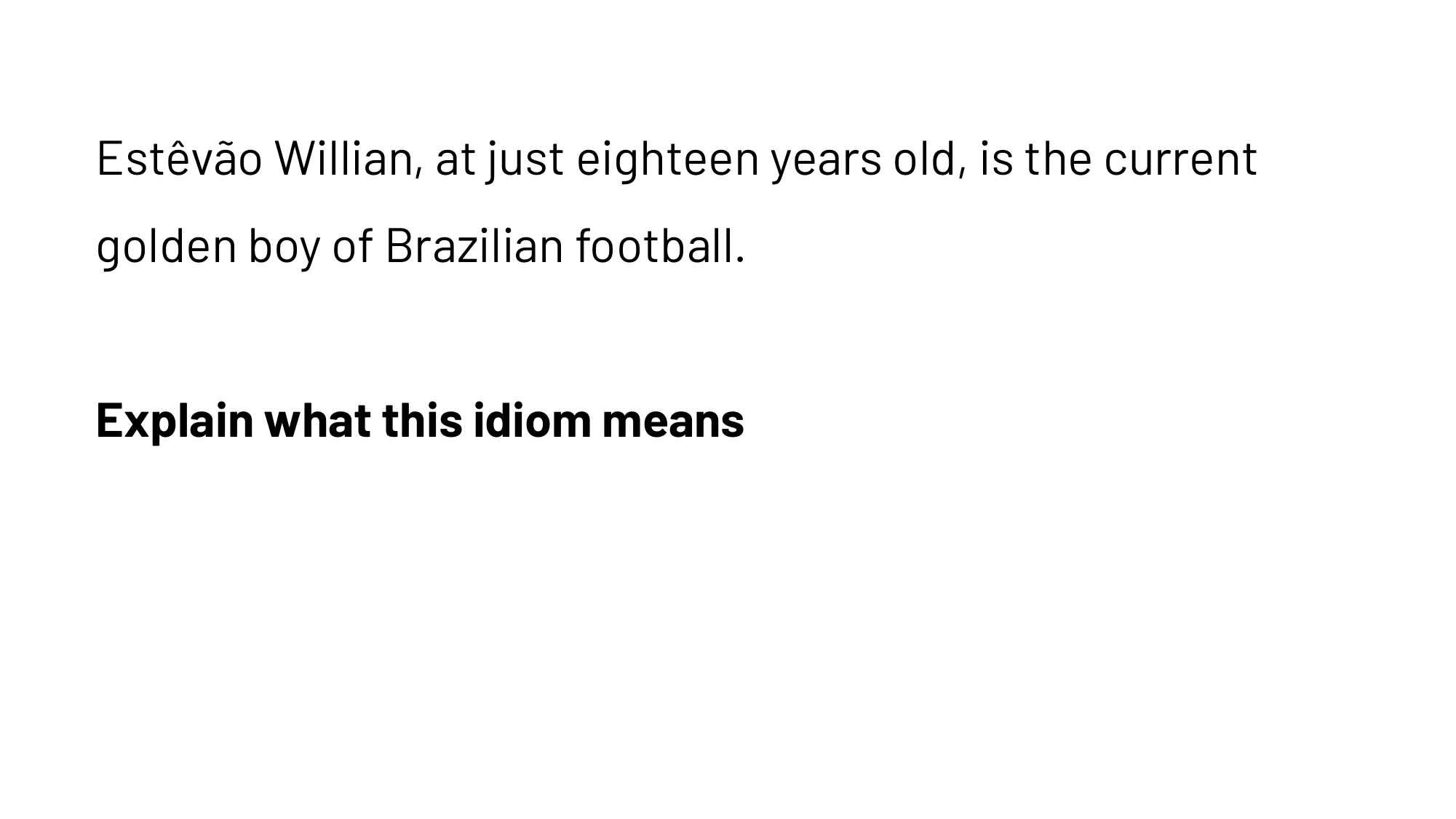

Estêvão Willian, at just eighteen years old, is the current golden boy of Brazilian football.

Explain what this idiom means